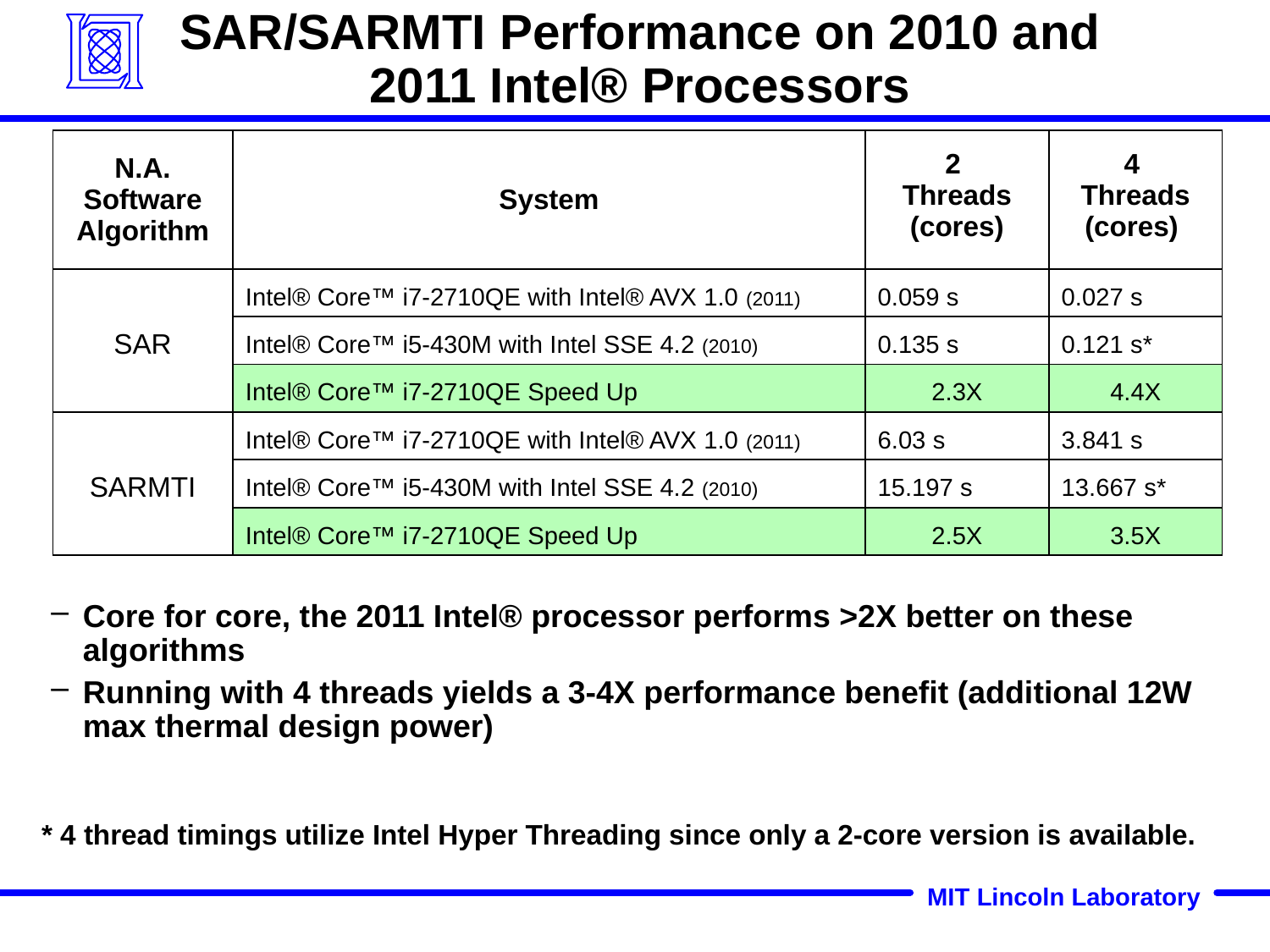

# SAR/SARMTI Performance on 2010 and 2011 Intel® Processors
| N.A. Software Algorithm | System | 2 Threads (cores) | 4 Threads (cores) |
| --- | --- | --- | --- |
| SAR | Intel® Core™ i7-2710QE with Intel® AVX 1.0 (2011) | 0.059 s | 0.027 s |
|  | Intel® Core™ i5-430M with Intel SSE 4.2 (2010) | 0.135 s | 0.121 s\* |
|  | Intel® Core™ i7-2710QE Speed Up | 2.3X | 4.4X |
| SARMTI | Intel® Core™ i7-2710QE with Intel® AVX 1.0 (2011) | 6.03 s | 3.841 s |
|  | Intel® Core™ i5-430M with Intel SSE 4.2 (2010) | 15.197 s | 13.667 s\* |
|  | Intel® Core™ i7-2710QE Speed Up | 2.5X | 3.5X |
Core for core, the 2011 Intel® processor performs >2X better on these algorithms
Running with 4 threads yields a 3-4X performance benefit (additional 12W max thermal design power)
* 4 thread timings utilize Intel Hyper Threading since only a 2-core version is available.